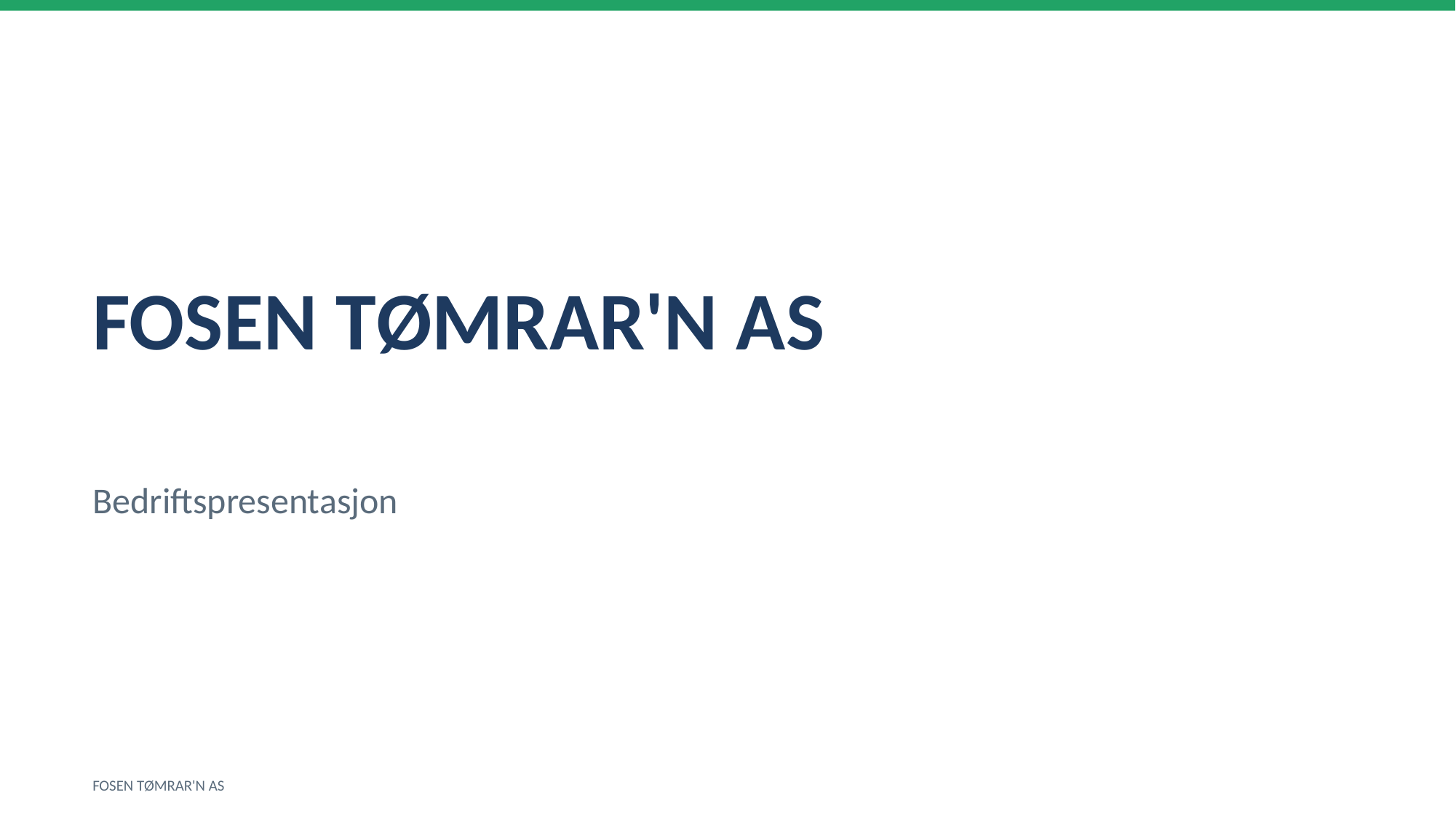

FOSEN TØMRAR'N AS
Bedriftspresentasjon
FOSEN TØMRAR'N AS